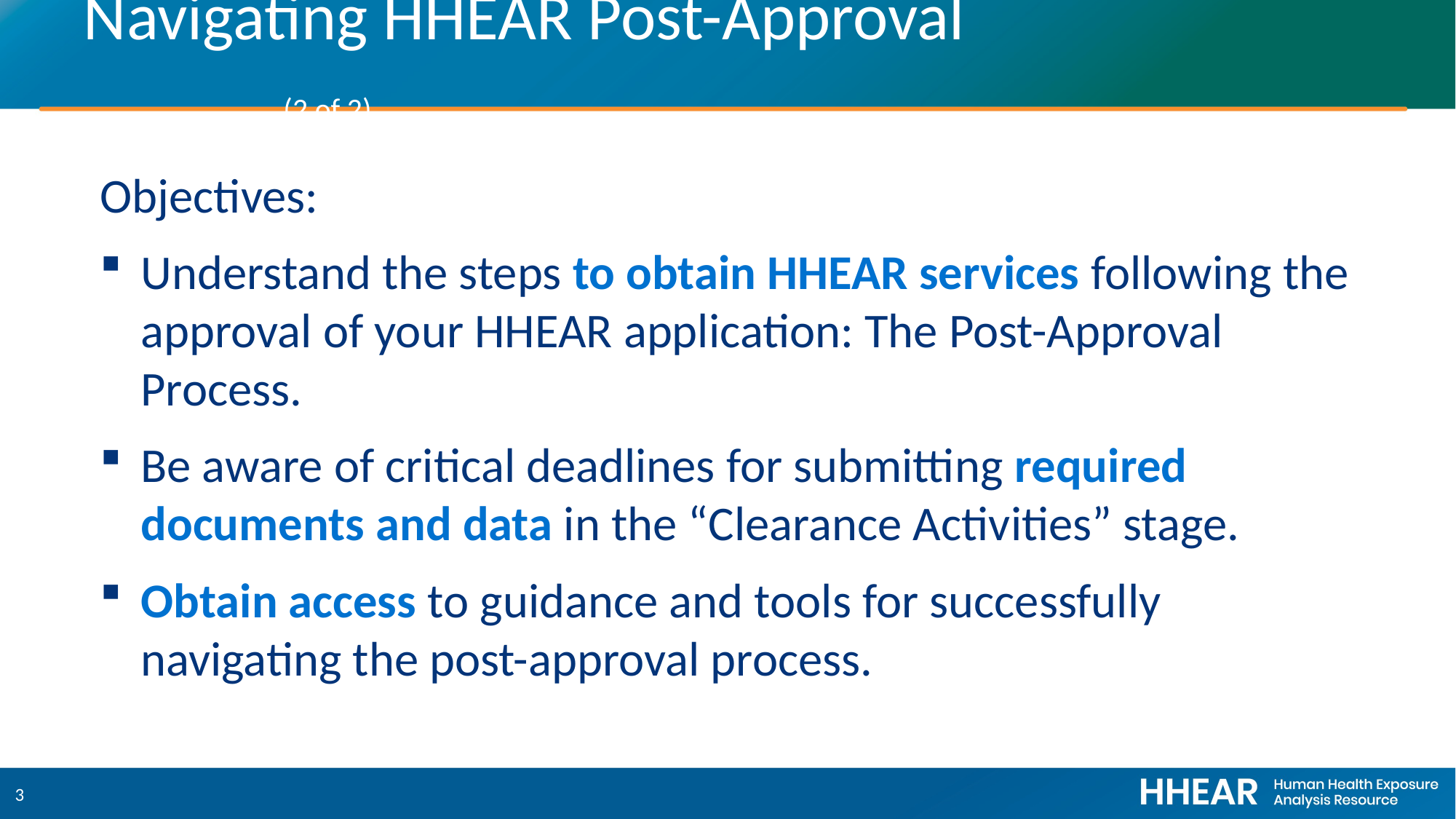

# Navigating HHEAR Post-Approval 				  	      (2 of 2)
Objectives:
Understand the steps to obtain HHEAR services following the approval of your HHEAR application: The Post-Approval Process.
Be aware of critical deadlines for submitting required documents and data in the “Clearance Activities” stage.
Obtain access to guidance and tools for successfully navigating the post-approval process.
3